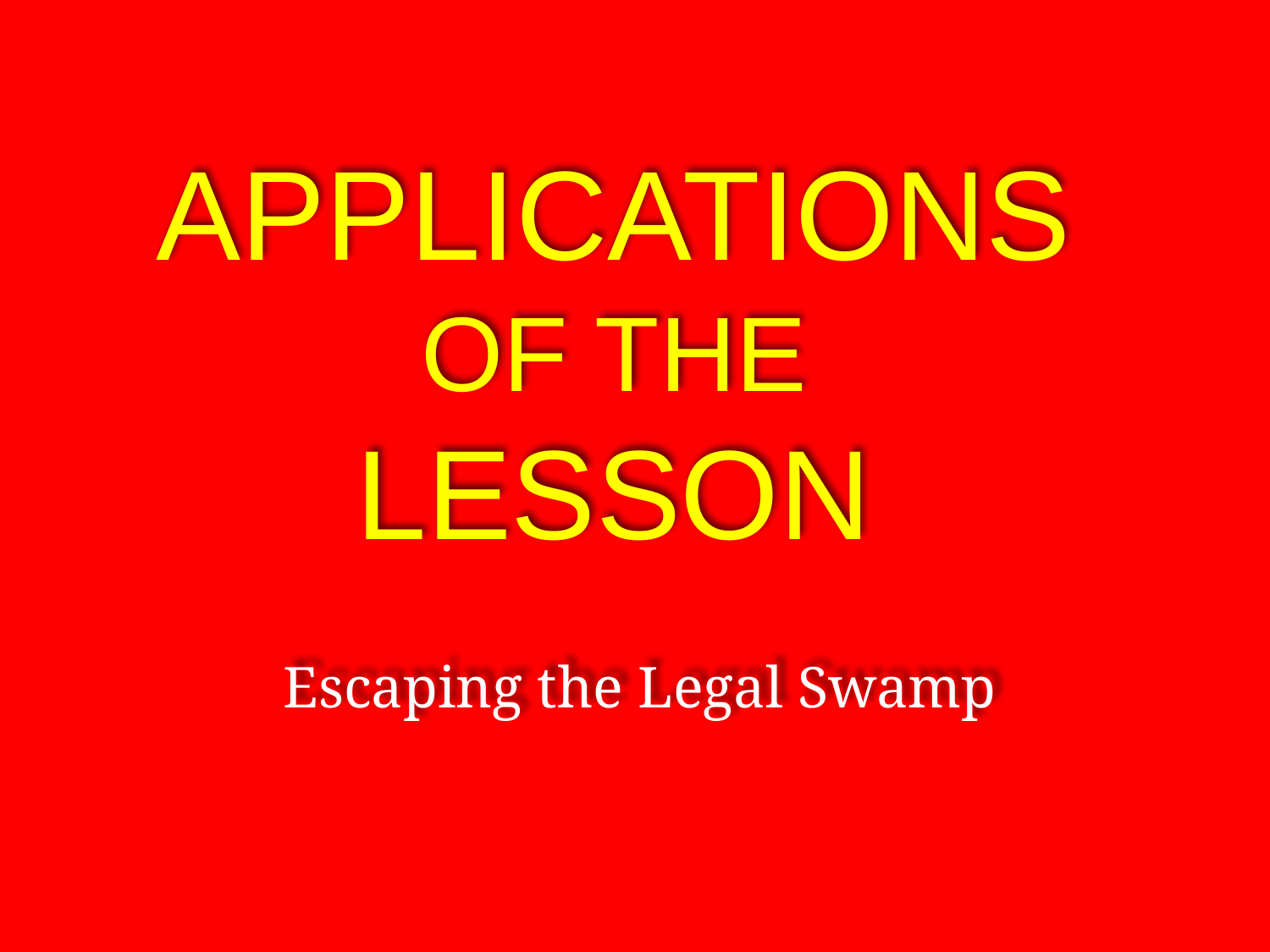

Applications
Of the
lesson
Escaping the Legal Swamp